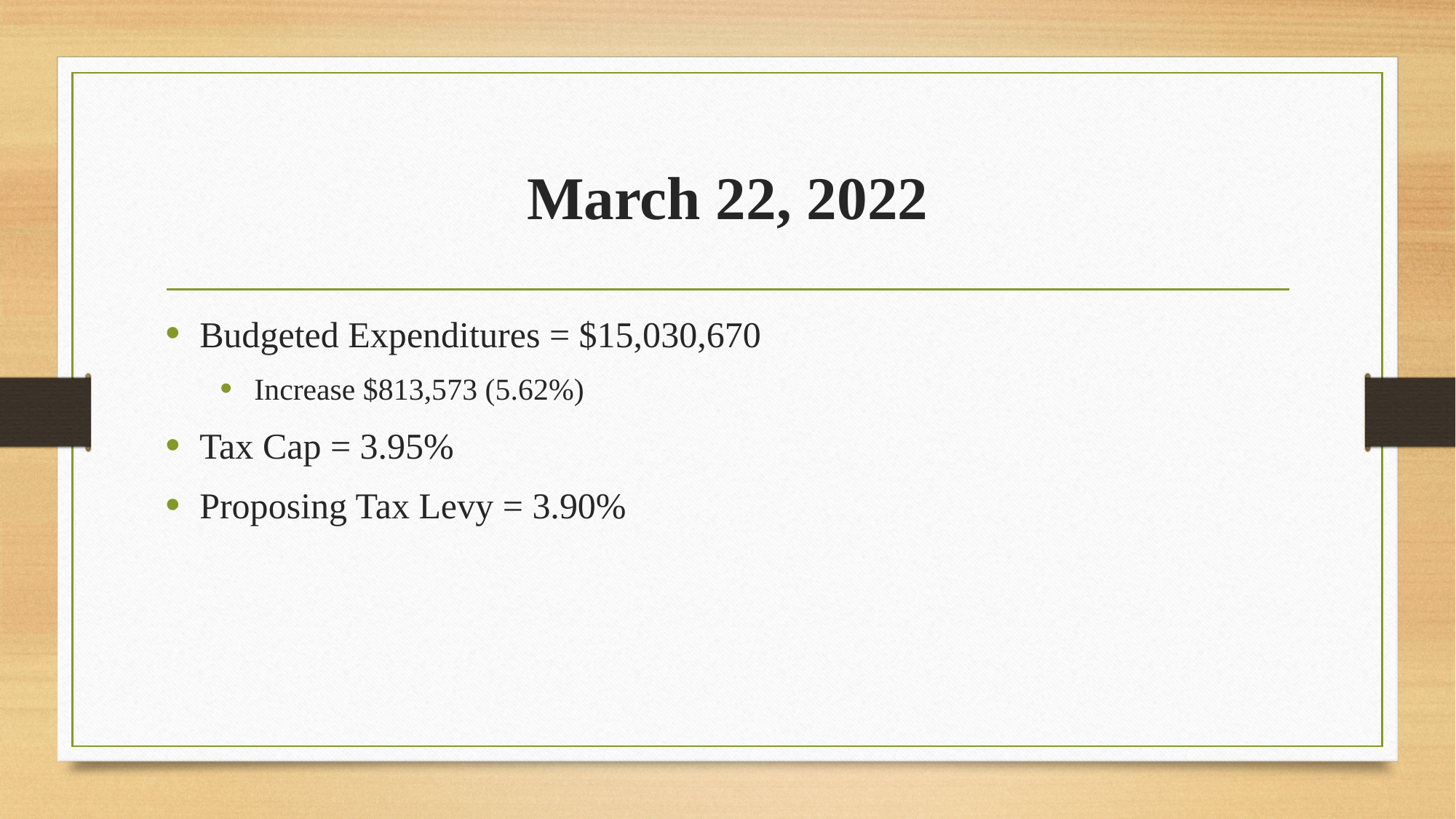

# March 22, 2022
Budgeted Expenditures = $15,030,670
Increase $813,573 (5.62%)
Tax Cap = 3.95%
Proposing Tax Levy = 3.90%